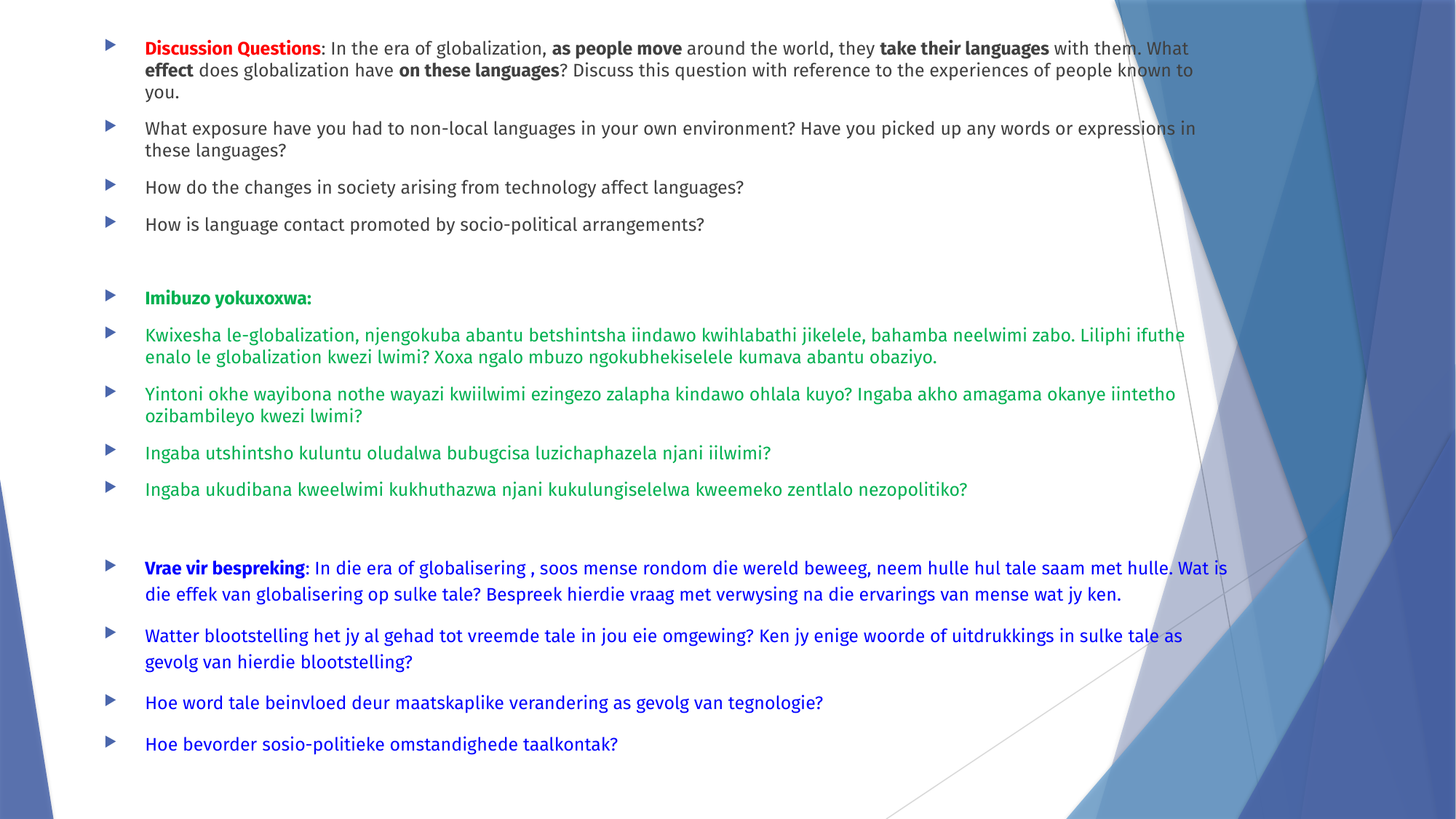

Discussion Questions: In the era of globalization, as people move around the world, they take their languages with them. What effect does globalization have on these languages? Discuss this question with reference to the experiences of people known to you.
What exposure have you had to non-local languages in your own environment? Have you picked up any words or expressions in these languages?
How do the changes in society arising from technology affect languages?
How is language contact promoted by socio-political arrangements?

Imibuzo yokuxoxwa:
Kwixesha le-globalization, njengokuba abantu betshintsha iindawo kwihlabathi jikelele, bahamba neelwimi zabo. Liliphi ifuthe enalo le globalization kwezi lwimi? Xoxa ngalo mbuzo ngokubhekiselele kumava abantu obaziyo. ​
Yintoni okhe wayibona nothe wayazi kwiilwimi ezingezo zalapha kindawo ohlala kuyo? Ingaba akho amagama okanye iintetho ozibambileyo kwezi lwimi? ​
Ingaba utshintsho kuluntu oludalwa bubugcisa luzichaphazela njani iilwimi? ​
Ingaba ukudibana kweelwimi kukhuthazwa njani kukulungiselelwa kweemeko zentlalo nezopolitiko? ​

Vrae vir bespreking: In die era of globalisering , soos mense rondom die wereld beweeg, neem hulle hul tale saam met hulle. Wat is die effek van globalisering op sulke tale? Bespreek hierdie vraag met verwysing na die ervarings van mense wat jy ken.​
Watter blootstelling het jy al gehad tot vreemde tale in jou eie omgewing? Ken jy enige woorde of uitdrukkings in sulke tale as gevolg van hierdie blootstelling?​
Hoe word tale beinvloed deur maatskaplike verandering as gevolg van tegnologie?​
Hoe bevorder sosio-politieke omstandighede taalkontak?​